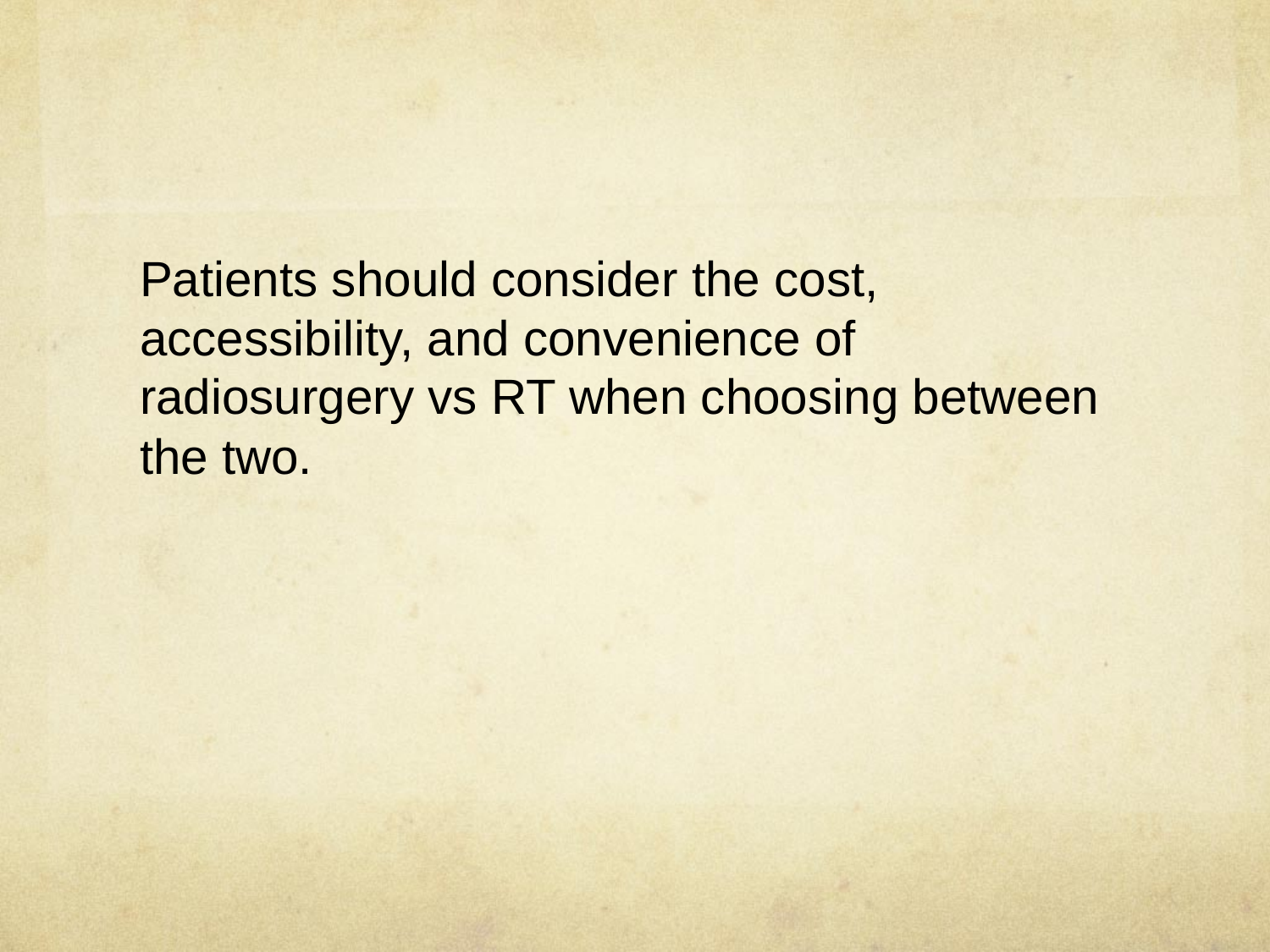

#
Patients should consider the cost, accessibility, and convenience of radiosurgery vs RT when choosing between the two.